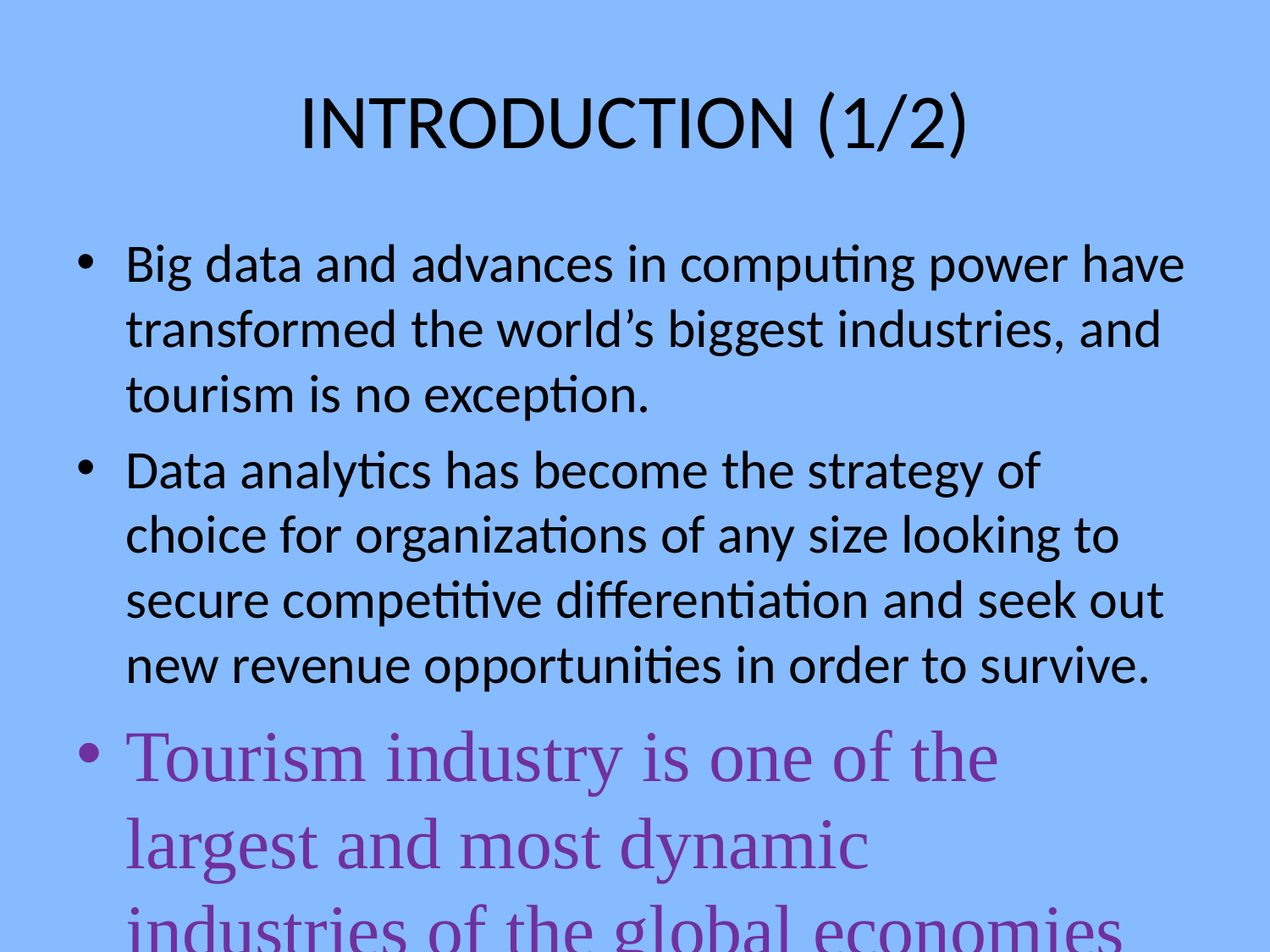

# INTRODUCTION (1/2)
Big data and advances in computing power have transformed the world’s biggest industries, and tourism is no exception.
Data analytics has become the strategy of choice for organizations of any size looking to secure competitive differentiation and seek out new revenue opportunities in order to survive.
Tourism industry is one of the largest and most dynamic industries of the global economies